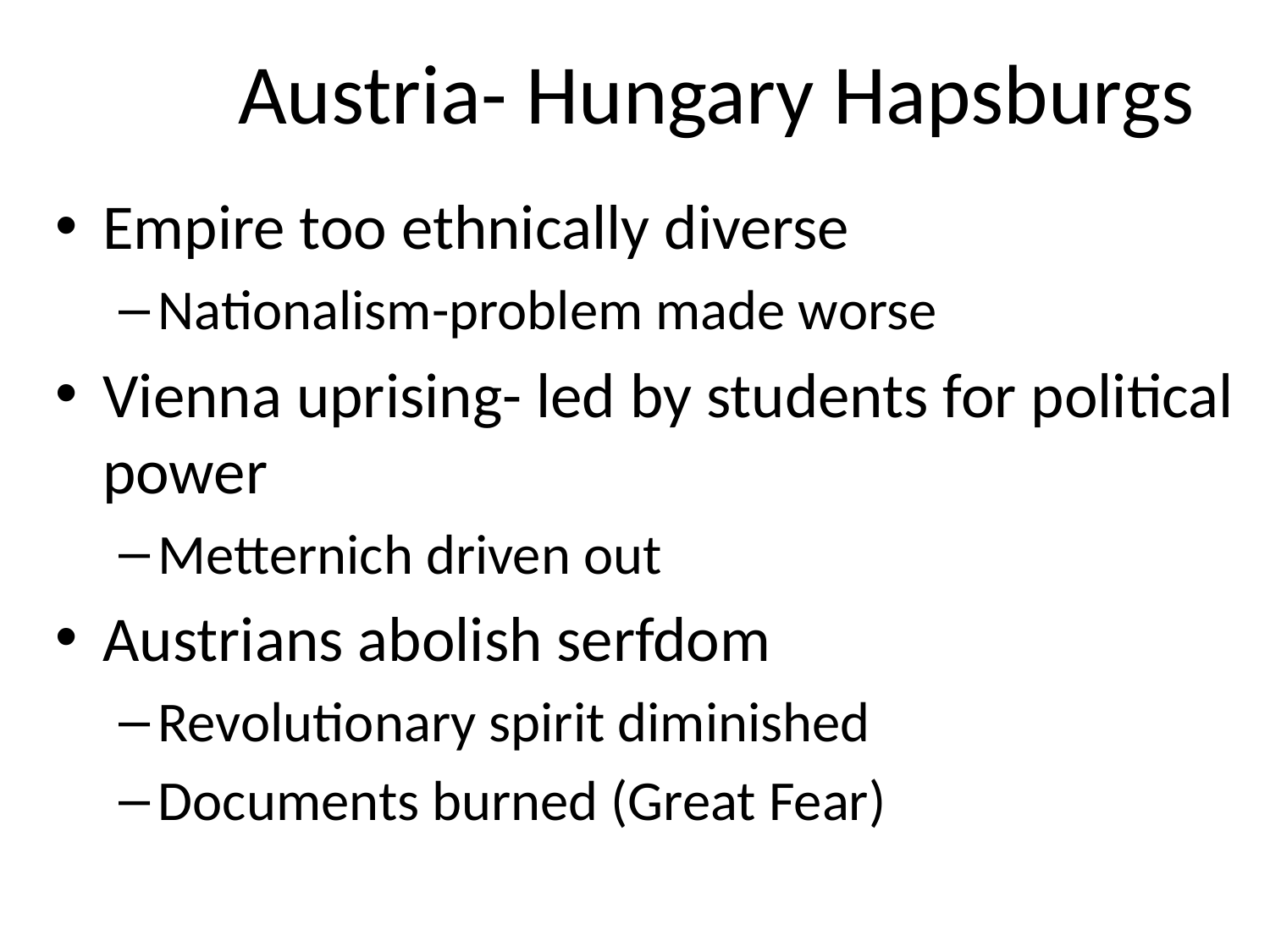

# Austria- Hungary Hapsburgs
Empire too ethnically diverse
Nationalism-problem made worse
Vienna uprising- led by students for political power
Metternich driven out
Austrians abolish serfdom
Revolutionary spirit diminished
Documents burned (Great Fear)